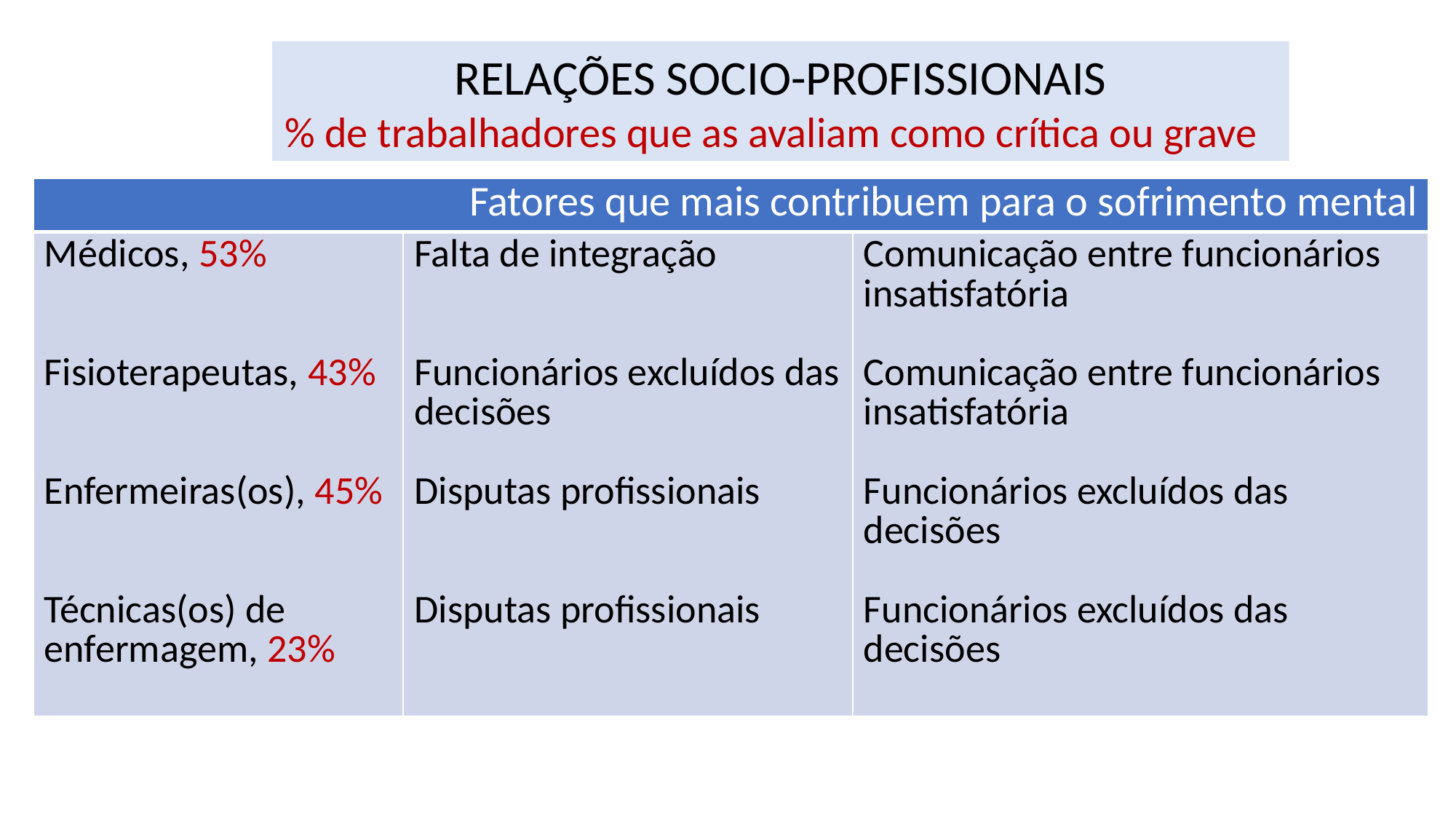

RELAÇÕES SOCIO-PROFISSIONAIS
% de trabalhadores que as avaliam como crítica ou grave
| Fatores que mais contribuem para o sofrimento mental |  |  |
| --- | --- | --- |
| Médicos, 53% Fisioterapeutas, 43% Enfermeiras(os), 45% Técnicas(os) de enfermagem, 23% | Falta de integração Funcionários excluídos das decisões Disputas profissionais Disputas profissionais | Comunicação entre funcionários insatisfatória Comunicação entre funcionários insatisfatória Funcionários excluídos das decisões Funcionários excluídos das decisões |